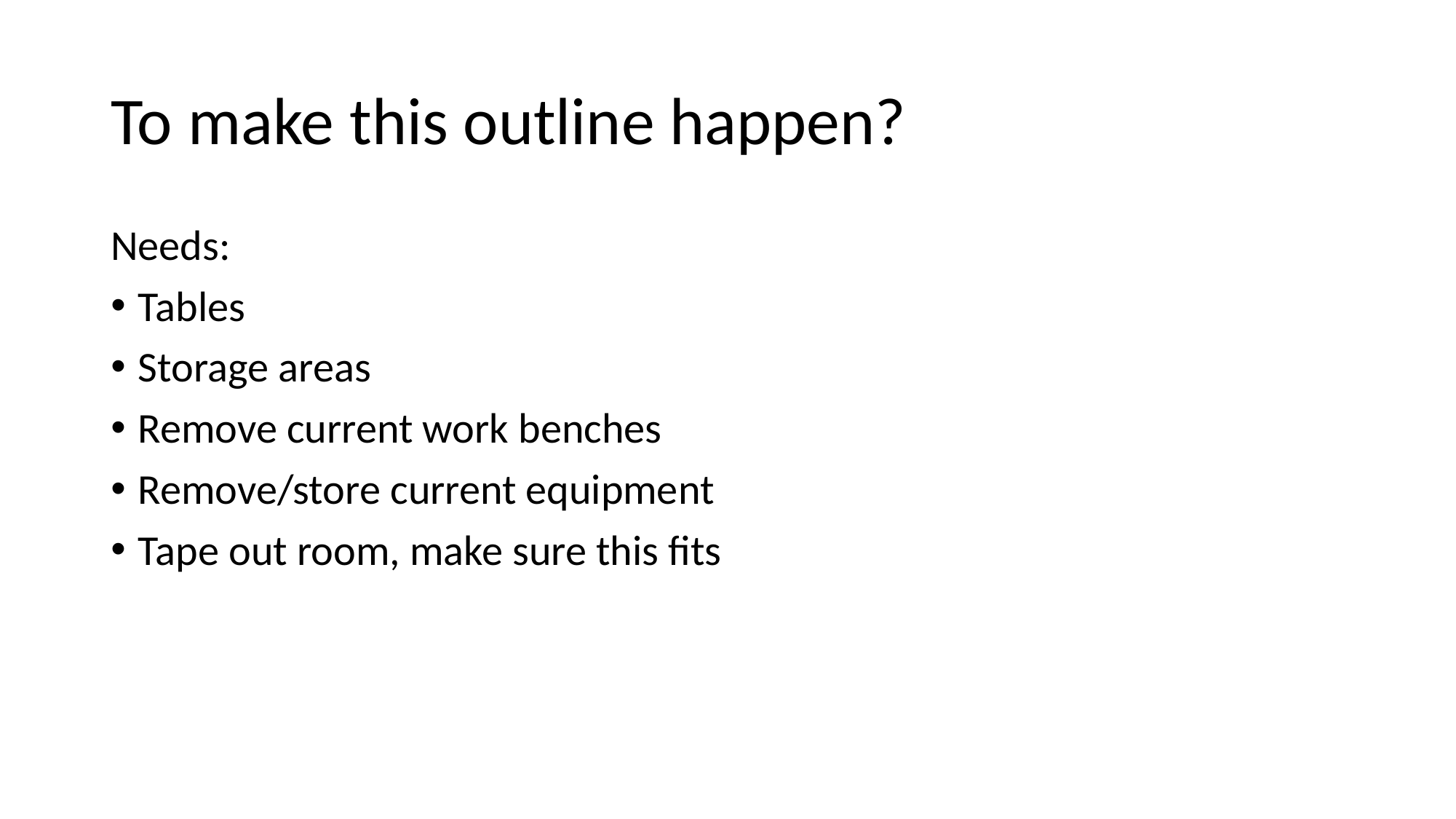

# To make this outline happen?
Needs:
Tables
Storage areas
Remove current work benches
Remove/store current equipment
Tape out room, make sure this fits